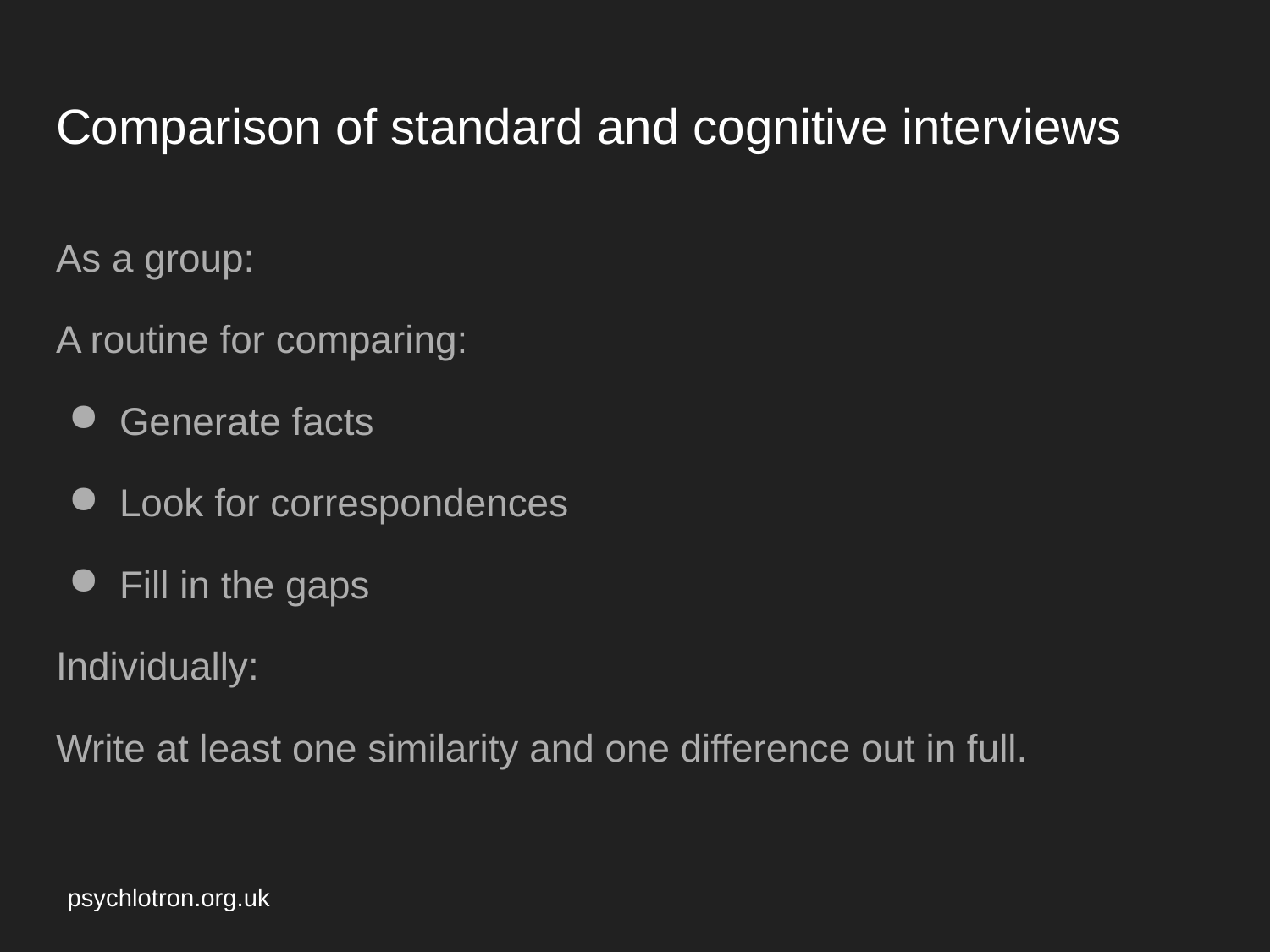

# Comparison of standard and cognitive interviews
As a group:
A routine for comparing:
Generate facts
Look for correspondences
Fill in the gaps
Individually:
Write at least one similarity and one difference out in full.